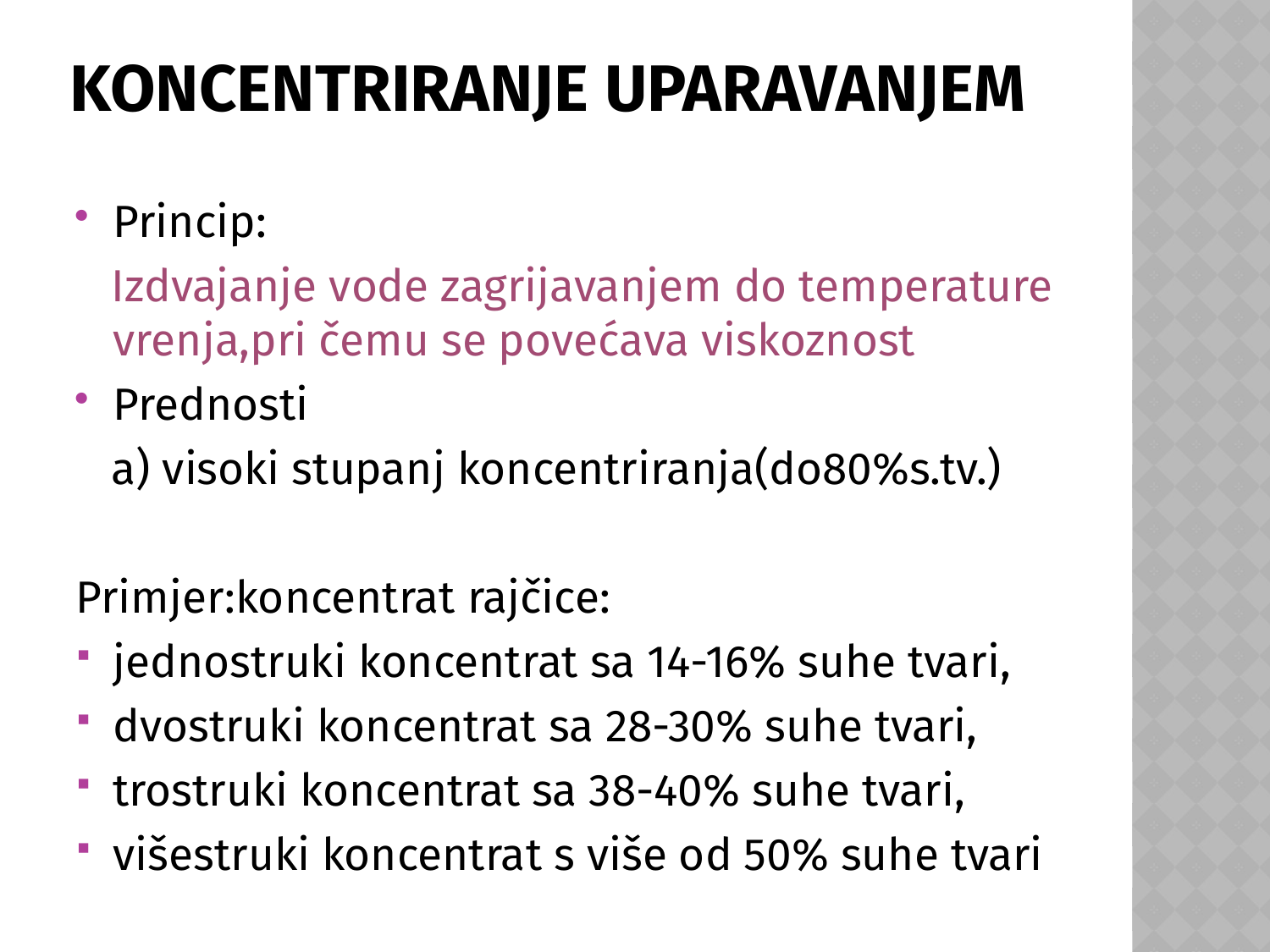

# KONCENTRIRANJE UPARAVANJEM
Princip:
   Izdvajanje vode zagrijavanjem do temperature vrenja,pri čemu se povećava viskoznost
Prednosti
   a) visoki stupanj koncentriranja(do80%s.tv.)

Primjer:koncentrat rajčice:
jednostruki koncentrat sa 14-16% suhe tvari,
dvostruki koncentrat sa 28-30% suhe tvari,
trostruki koncentrat sa 38-40% suhe tvari,
višestruki koncentrat s više od 50% suhe tvari